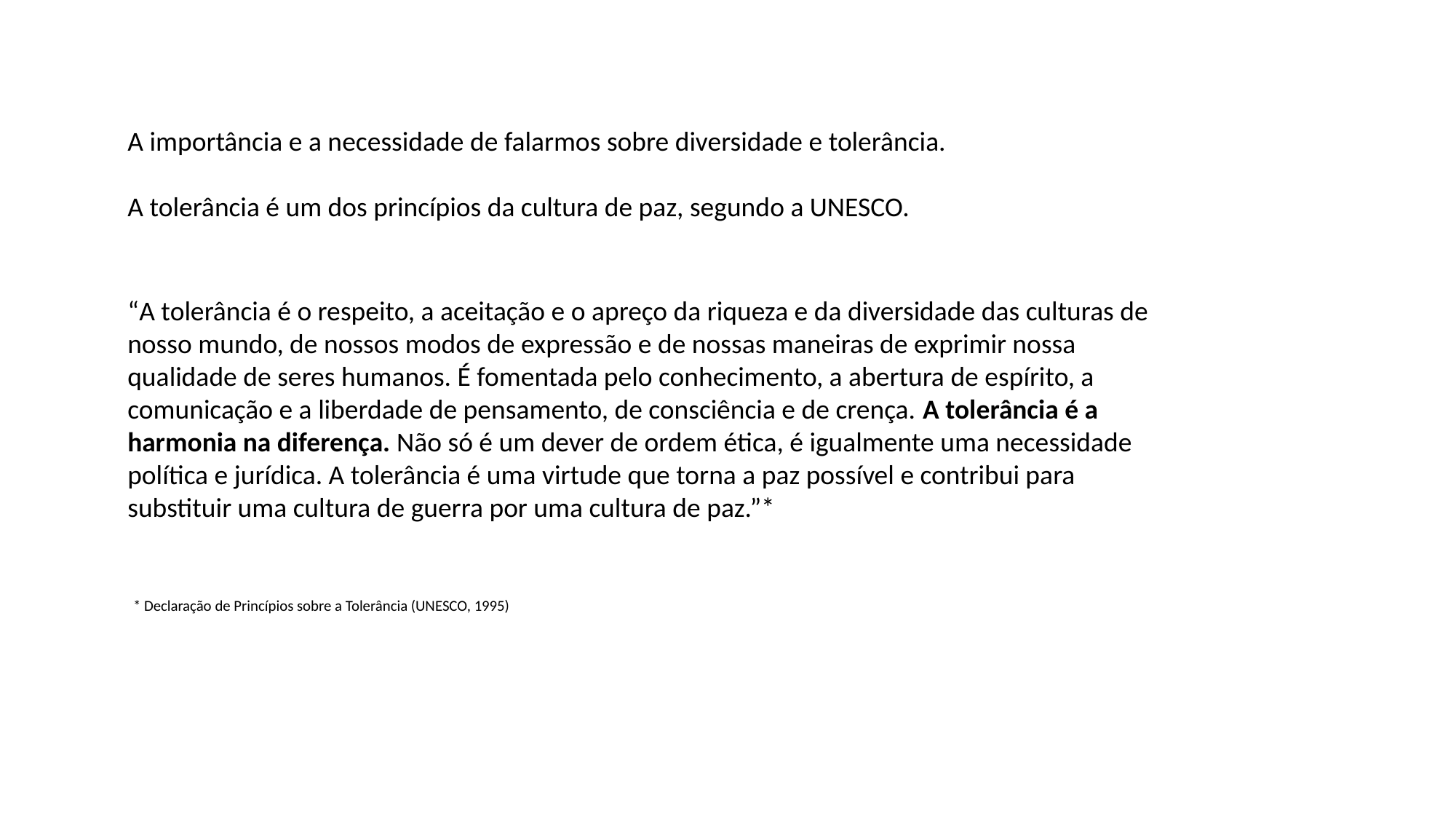

A importância e a necessidade de falarmos sobre diversidade e tolerância.

A tolerância é um dos princípios da cultura de paz, segundo a UNESCO.
“A tolerância é o respeito, a aceitação e o apreço da riqueza e da diversidade das culturas de nosso mundo, de nossos modos de expressão e de nossas maneiras de exprimir nossa qualidade de seres humanos. É fomentada pelo conhecimento, a abertura de espírito, a comunicação e a liberdade de pensamento, de consciência e de crença. A tolerância é a harmonia na diferença. Não só é um dever de ordem ética, é igualmente uma necessidade política e jurídica. A tolerância é uma virtude que torna a paz possível e contribui para substituir uma cultura de guerra por uma cultura de paz.”*
* Declaração de Princípios sobre a Tolerância (UNESCO, 1995)